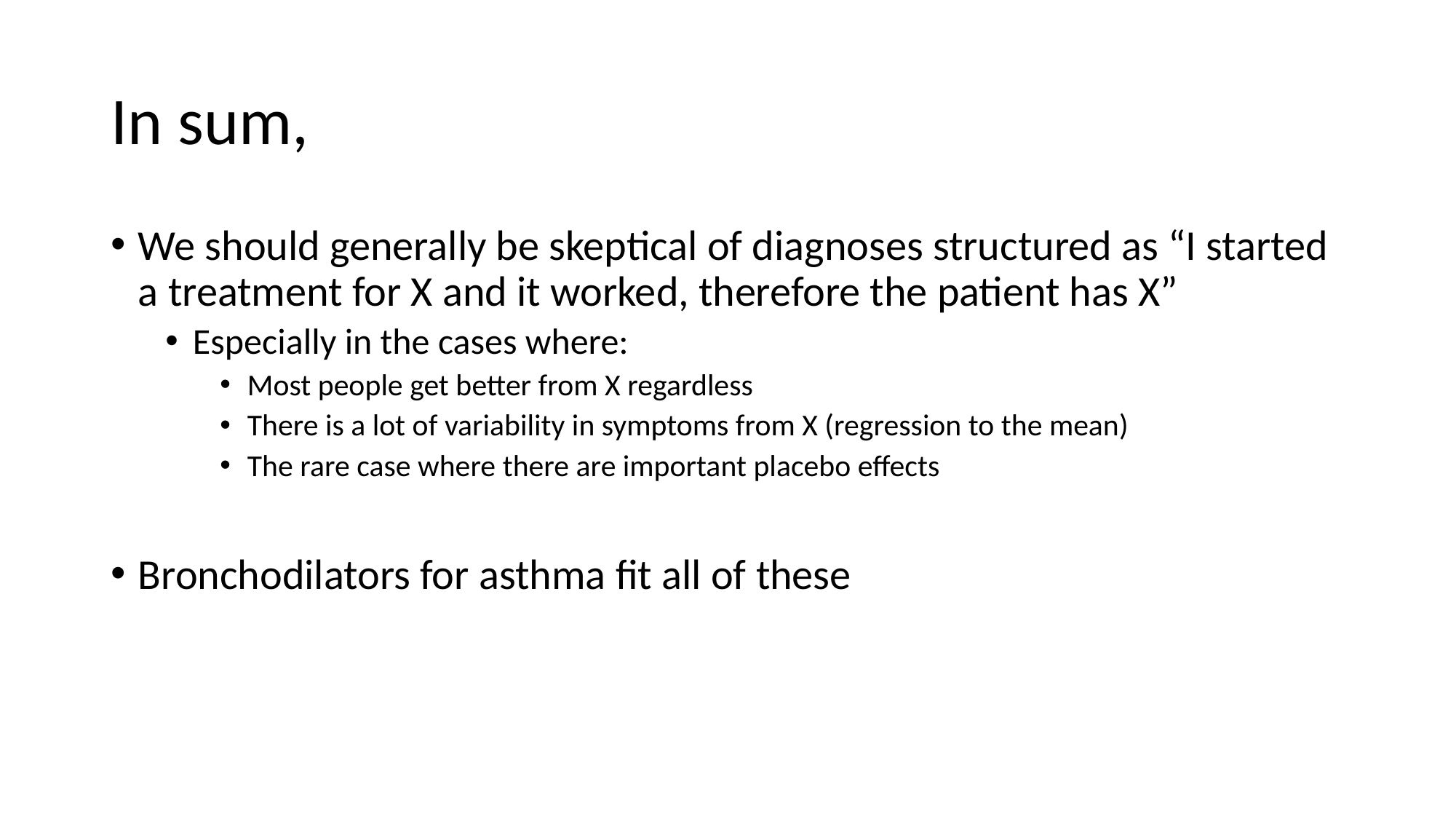

# In sum,
We should generally be skeptical of diagnoses structured as “I started a treatment for X and it worked, therefore the patient has X”
Especially in the cases where:
Most people get better from X regardless
There is a lot of variability in symptoms from X (regression to the mean)
The rare case where there are important placebo effects

Bronchodilators for asthma fit all of these